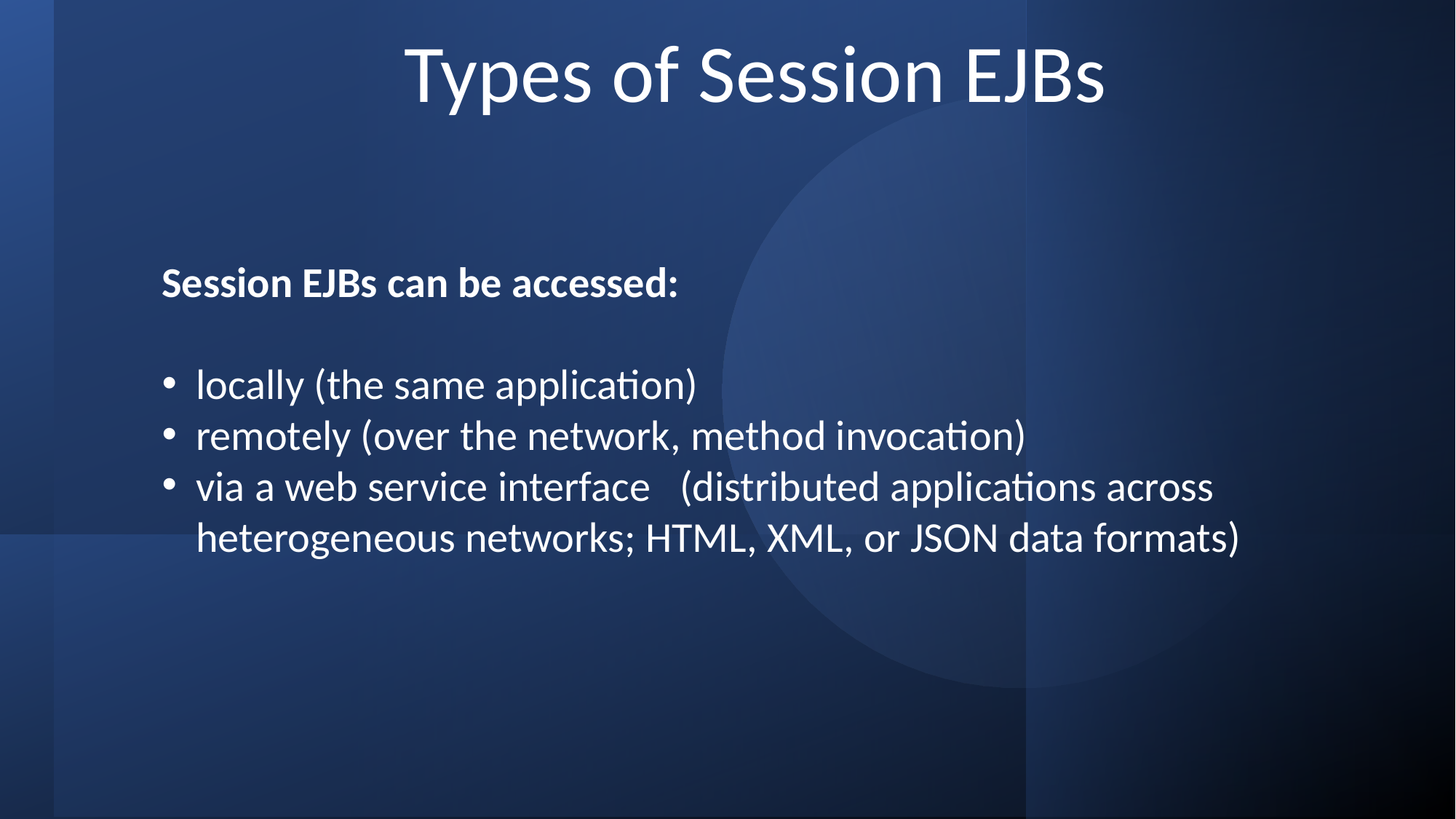

Types of Session EJBs

Session EJBs can be accessed:

locally (the same application)
remotely (over the network, method invocation)
via a web service interface   (distributed applications across heterogeneous networks; HTML, XML, or JSON data formats)